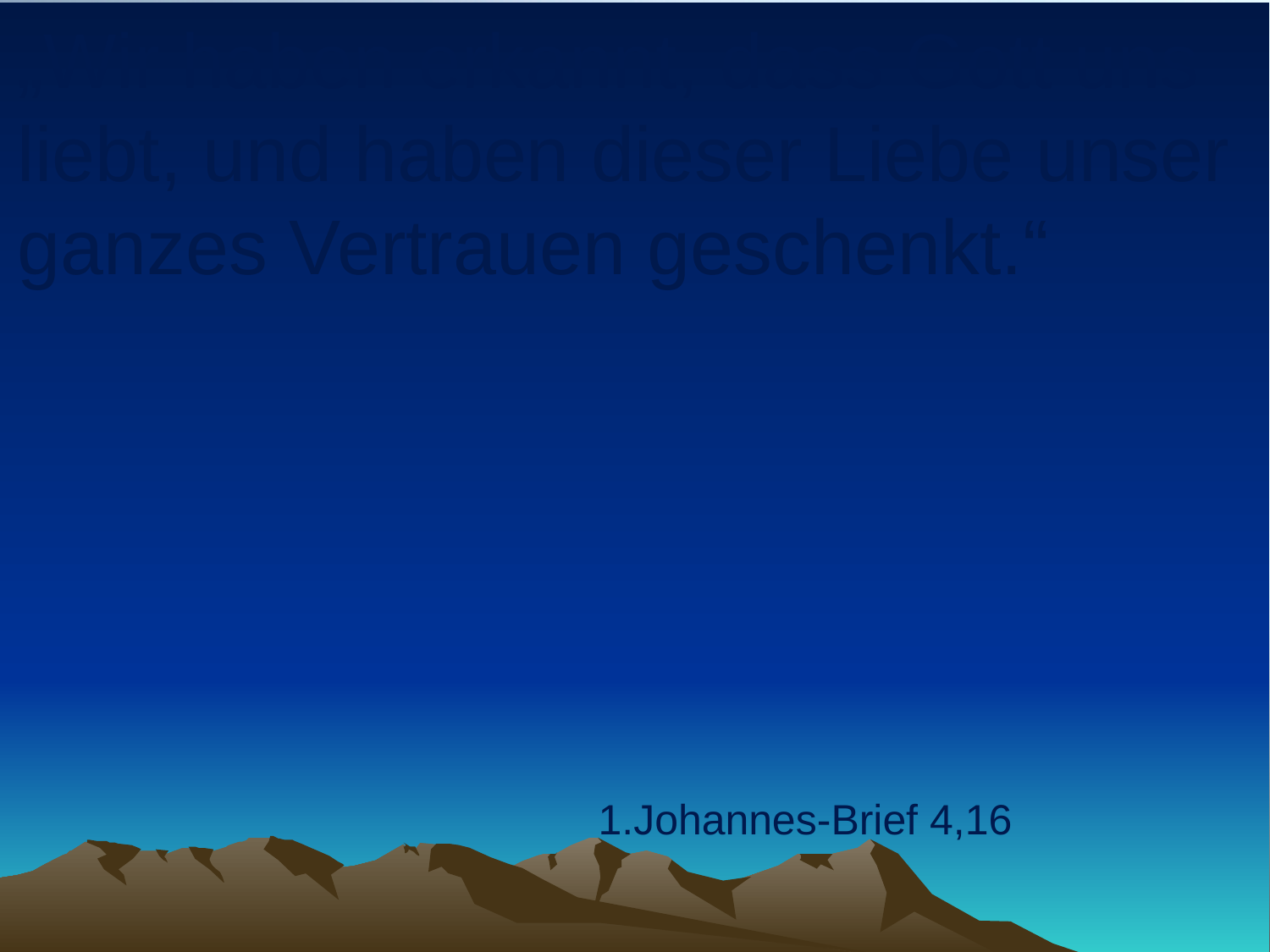

# „Wir haben erkannt, dass Gott uns liebt, und haben dieser Liebe unser ganzes Vertrauen geschenkt.“
1.Johannes-Brief 4,16